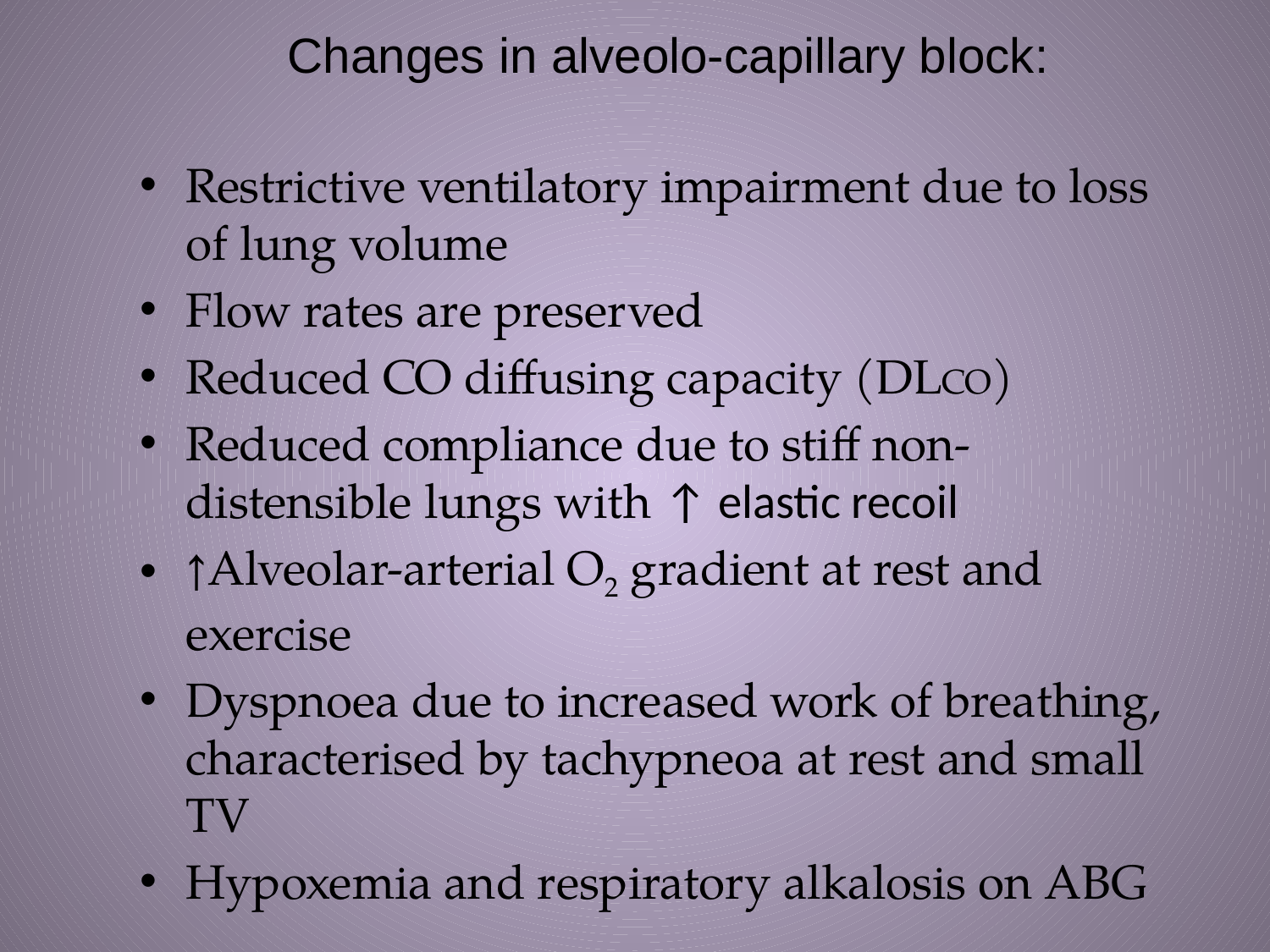

# Changes in alveolo-capillary block:
Restrictive ventilatory impairment due to loss of lung volume
Flow rates are preserved
Reduced CO diffusing capacity (DLCO)
Reduced compliance due to stiff non-distensible lungs with ↑ elastic recoil
↑Alveolar-arterial O2 gradient at rest and exercise
Dyspnoea due to increased work of breathing, characterised by tachypneoa at rest and small TV
Hypoxemia and respiratory alkalosis on ABG